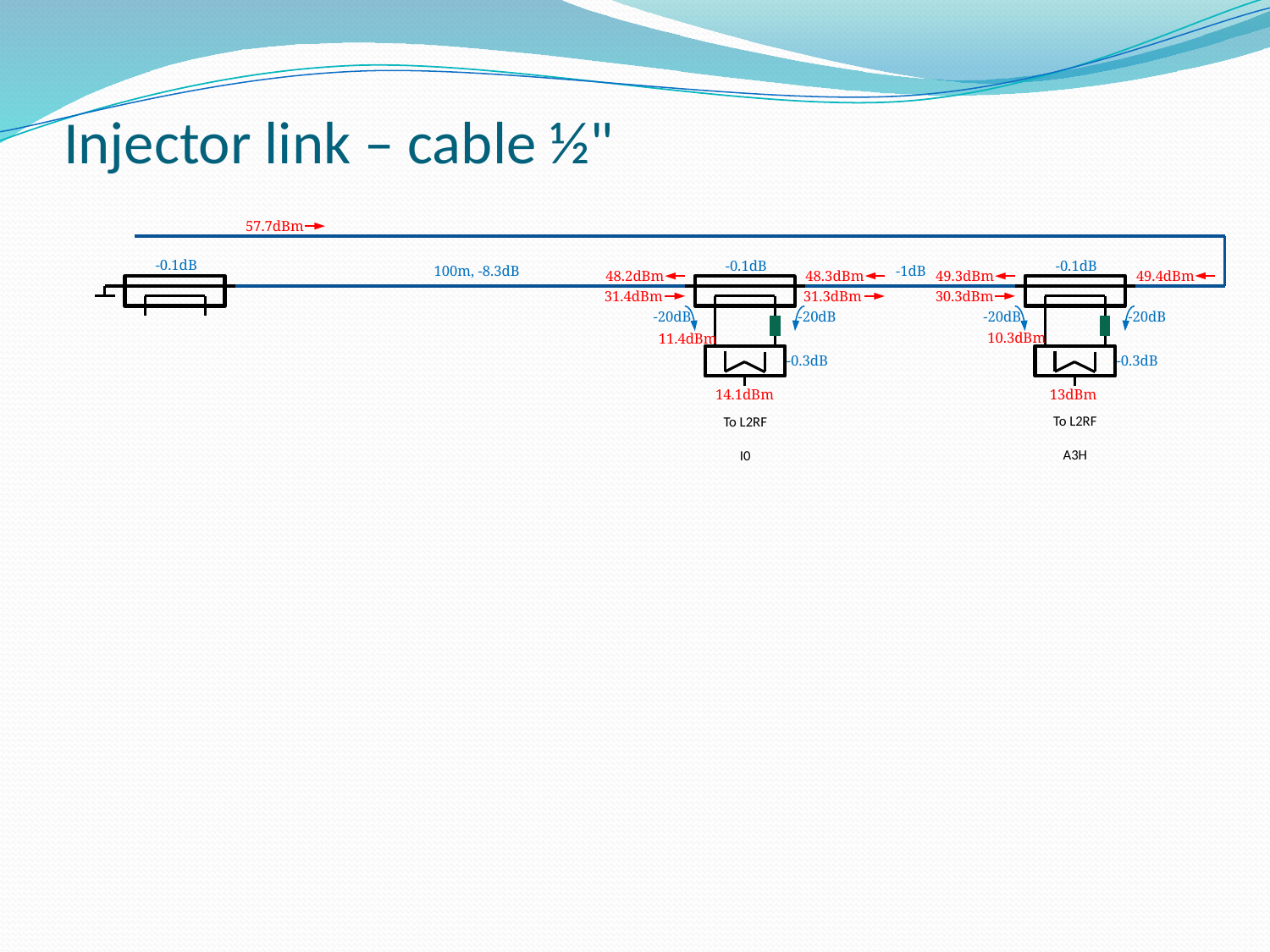

# Injector link – cable ½"
57.7dBm
-0.1dB
-0.1dB
-0.1dB
100m, -8.3dB
-1dB
49.4dBm
48.3dBm
48.2dBm
49.3dBm

31.4dBm
30.3dBm
31.3dBm
-20dB
-20dB
-20dB
-20dB

10.3dBm
11.4dBm

-0.3dB
-0.3dB
14.1dBm
13dBm
To L2RF

A3H
To L2RF

I0